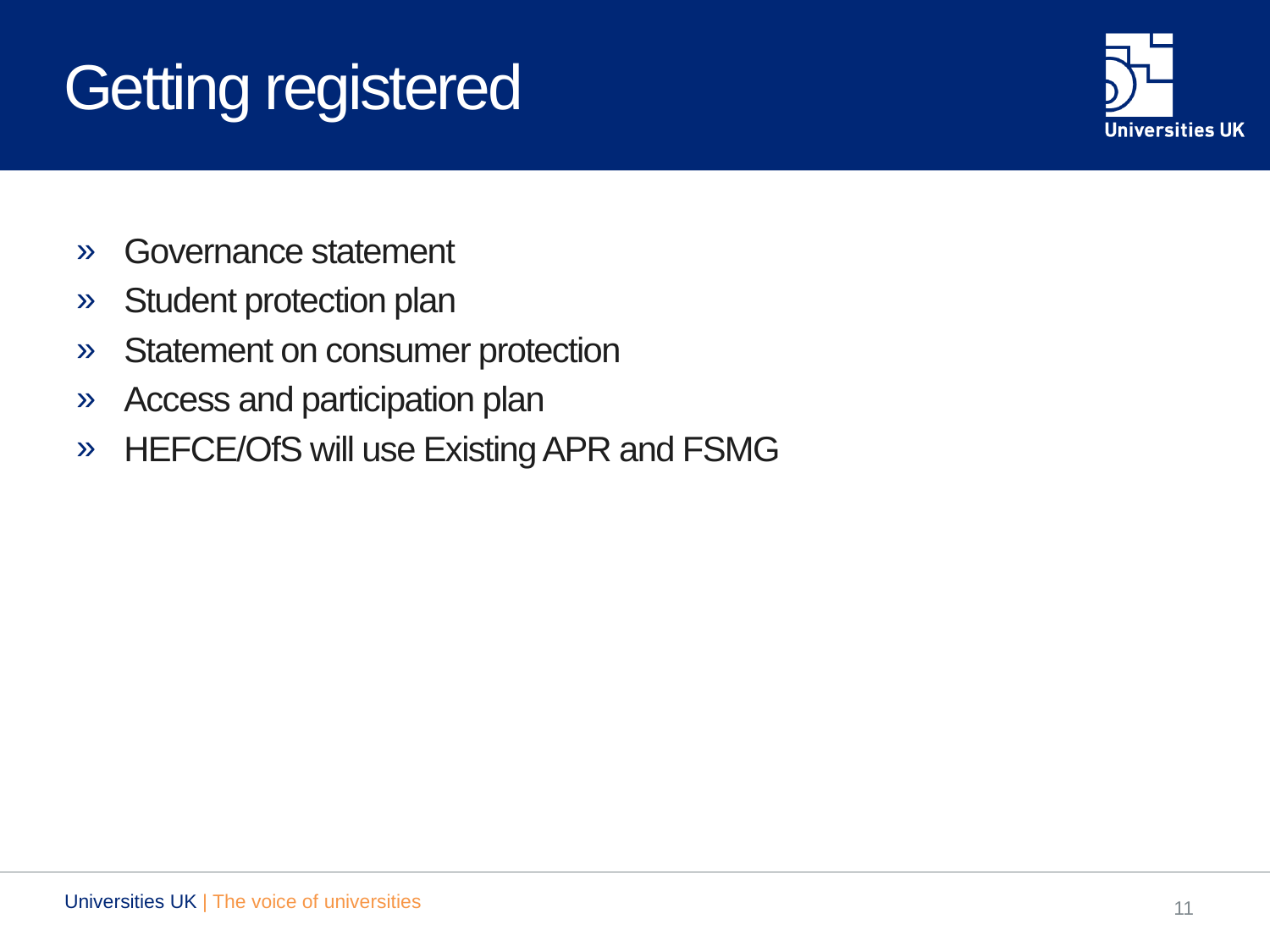

# Getting registered
Governance statement
Student protection plan
Statement on consumer protection
Access and participation plan
HEFCE/OfS will use Existing APR and FSMG
Universities UK | The voice of universities
11